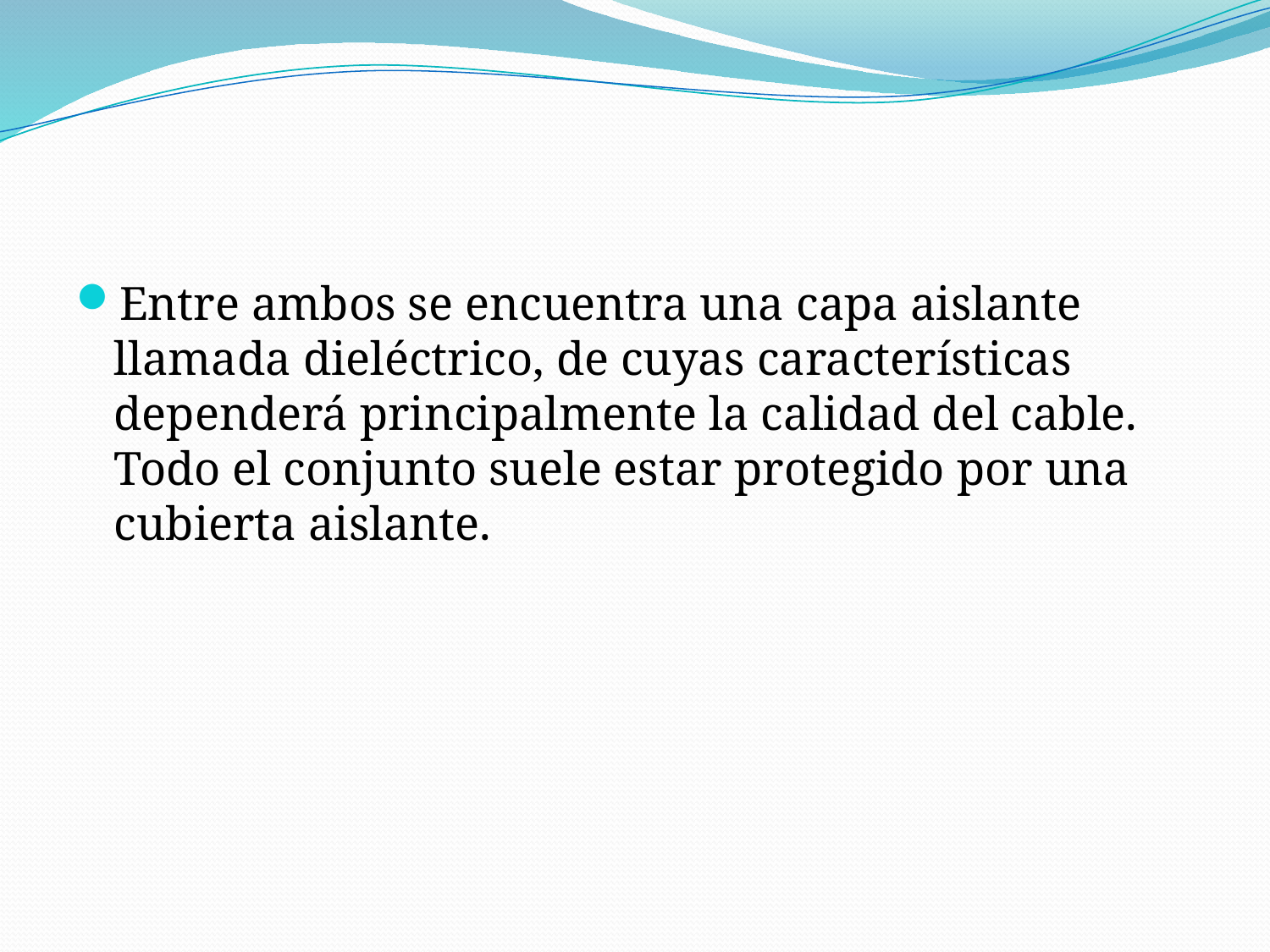

#
Entre ambos se encuentra una capa aislante llamada dieléctrico, de cuyas características dependerá principalmente la calidad del cable. Todo el conjunto suele estar protegido por una cubierta aislante.